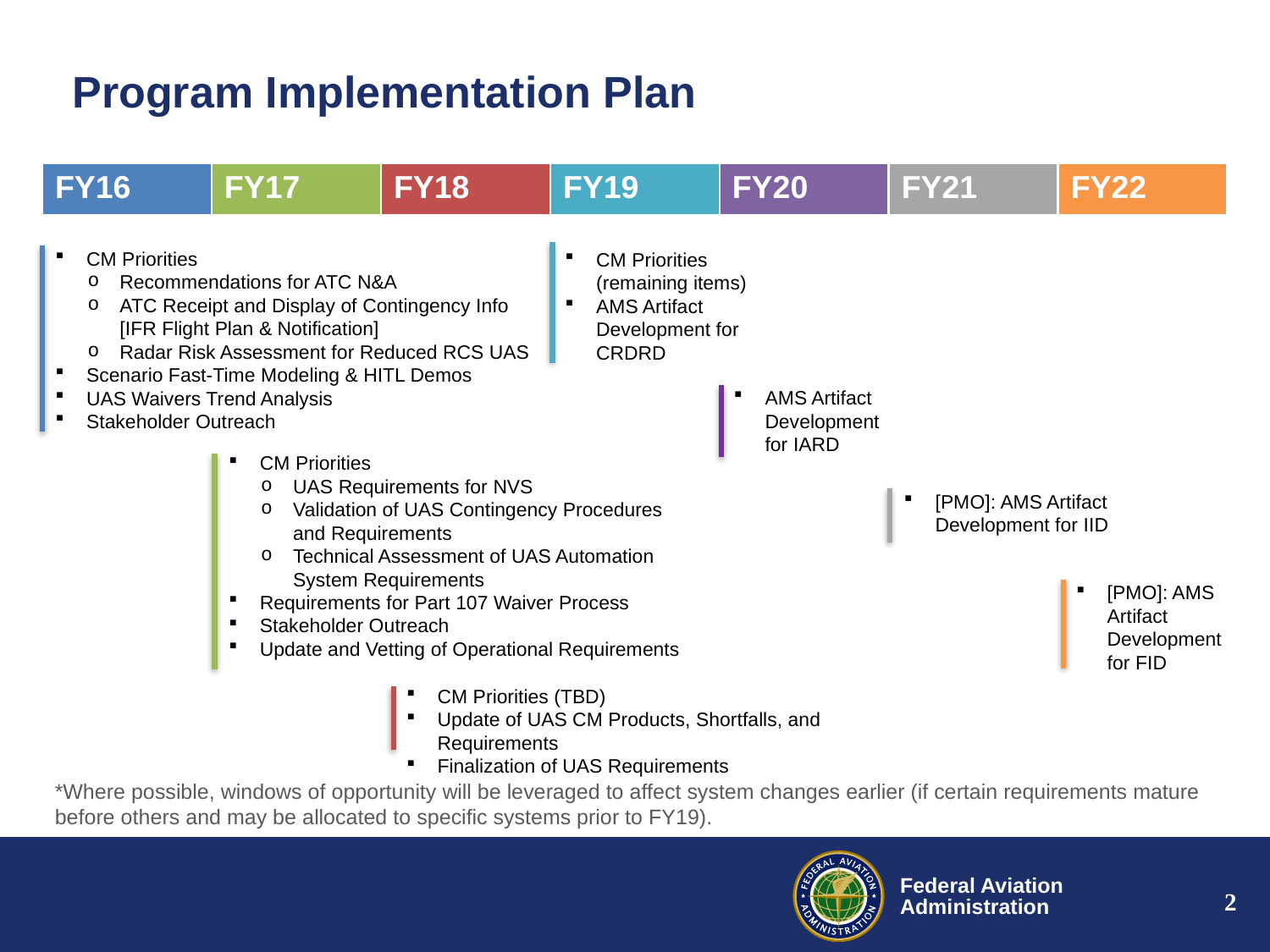

# Program Implementation Plan

| FY16 | FY17 | FY18 | FY19 | FY20 | FY21 | FY22 |
| --- | --- | --- | --- | --- | --- | --- |
CM Priorities
Recommendations for ATC N&A
ATC Receipt and Display of Contingency Info [IFR Flight Plan & Notification]
Radar Risk Assessment for Reduced RCS UAS
Scenario Fast-Time Modeling & HITL Demos
UAS Waivers Trend Analysis
Stakeholder Outreach
CM Priorities (remaining items)
AMS Artifact Development for CRDRD
AMS Artifact Development for IARD
CM Priorities
UAS Requirements for NVS
Validation of UAS Contingency Procedures and Requirements
Technical Assessment of UAS Automation System Requirements
Requirements for Part 107 Waiver Process
Stakeholder Outreach
Update and Vetting of Operational Requirements
[PMO]: AMS Artifact Development for IID
[PMO]: AMS Artifact Development for FID
CM Priorities (TBD)
Update of UAS CM Products, Shortfalls, and Requirements
Finalization of UAS Requirements
*Where possible, windows of opportunity will be leveraged to affect system changes earlier (if certain requirements mature before others and may be allocated to specific systems prior to FY19).
2